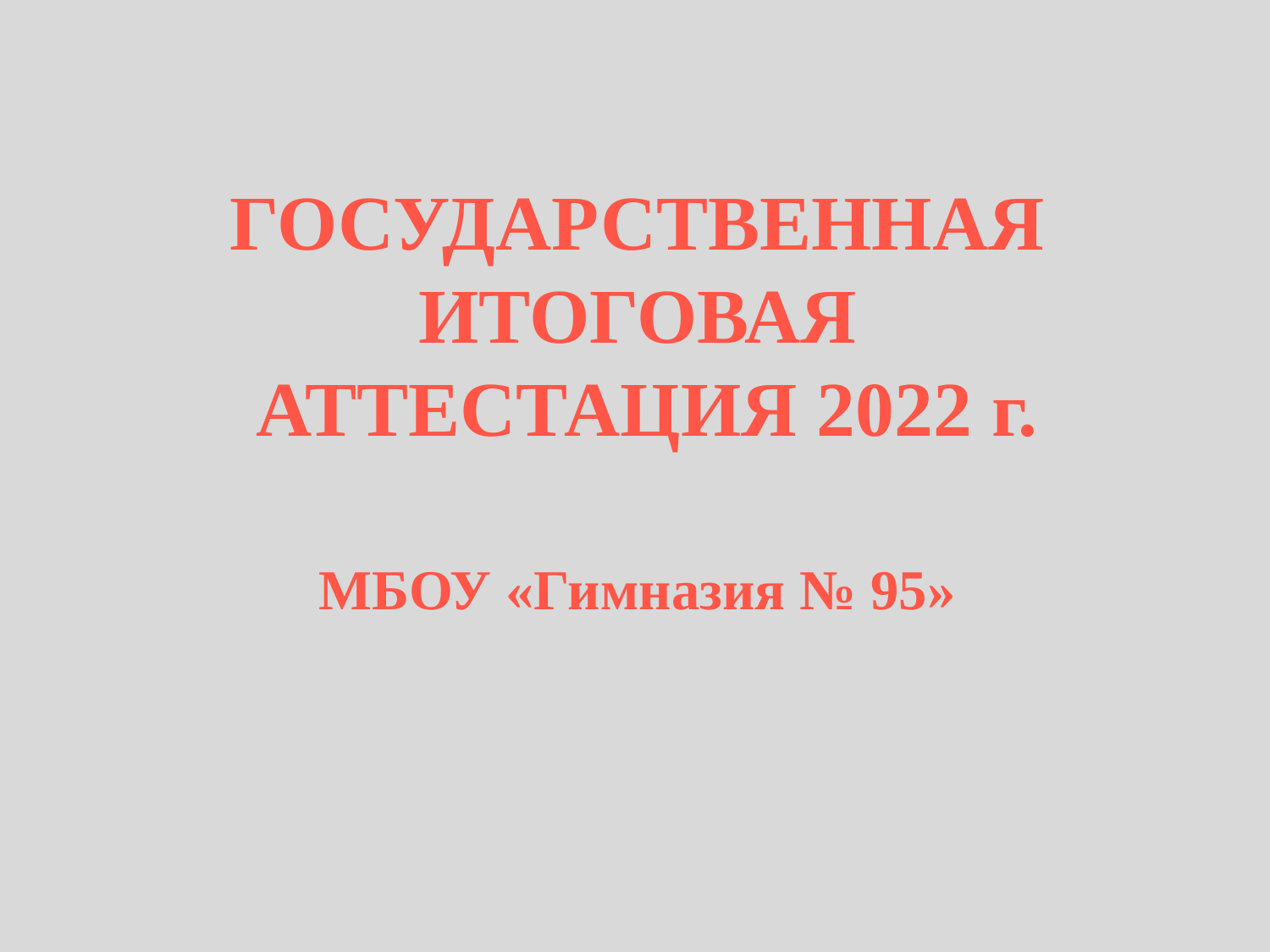

ГОСУДАРСТВЕННАЯ ИТОГОВАЯ
 АТТЕСТАЦИЯ 2022 г.

МБОУ «Гимназия № 95»